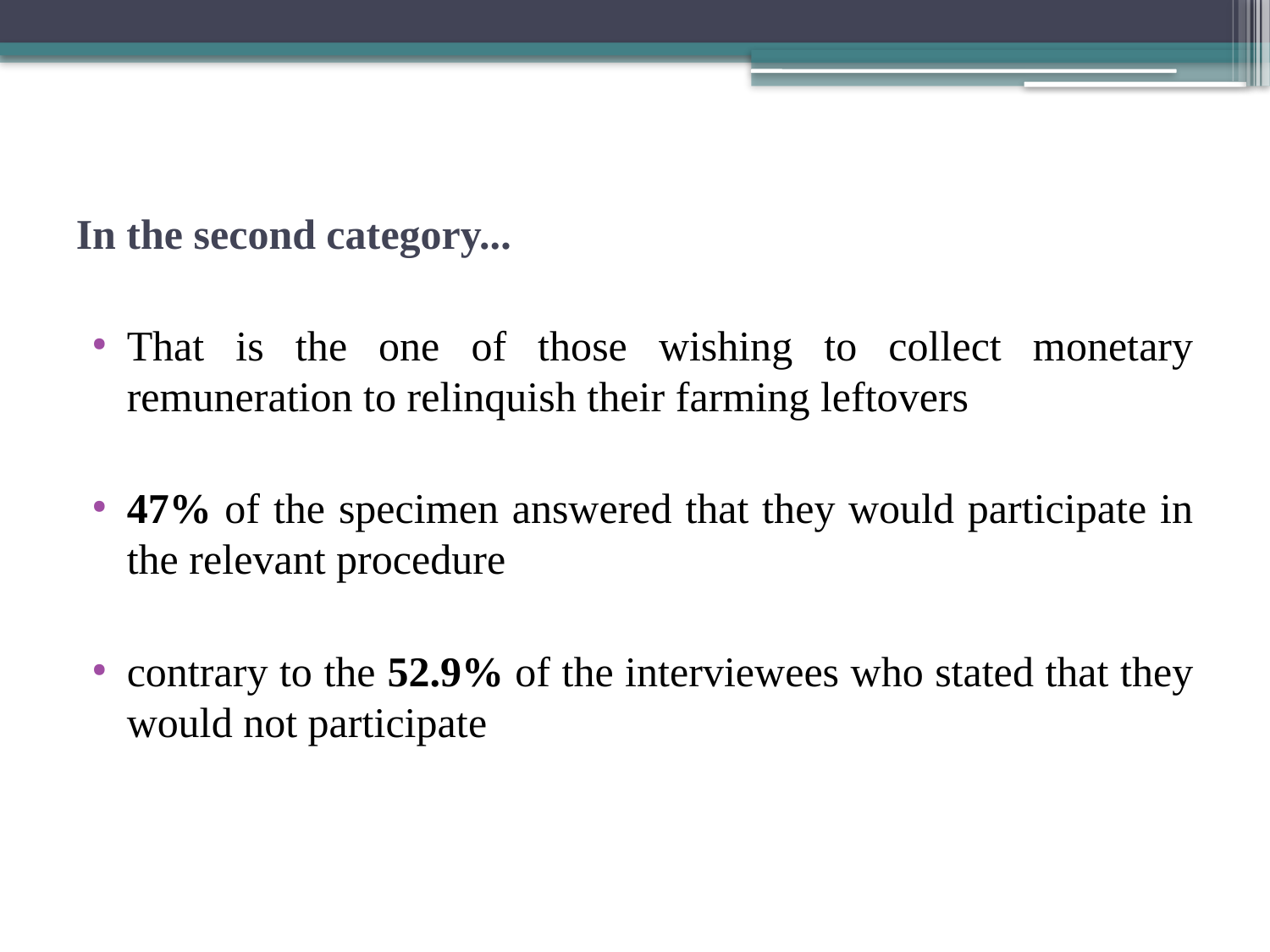

# In the second category...
That is the one of those wishing to collect monetary remuneration to relinquish their farming leftovers

47% of the specimen answered that they would participate in the relevant procedure

contrary to the 52.9% of the interviewees who stated that they would not participate